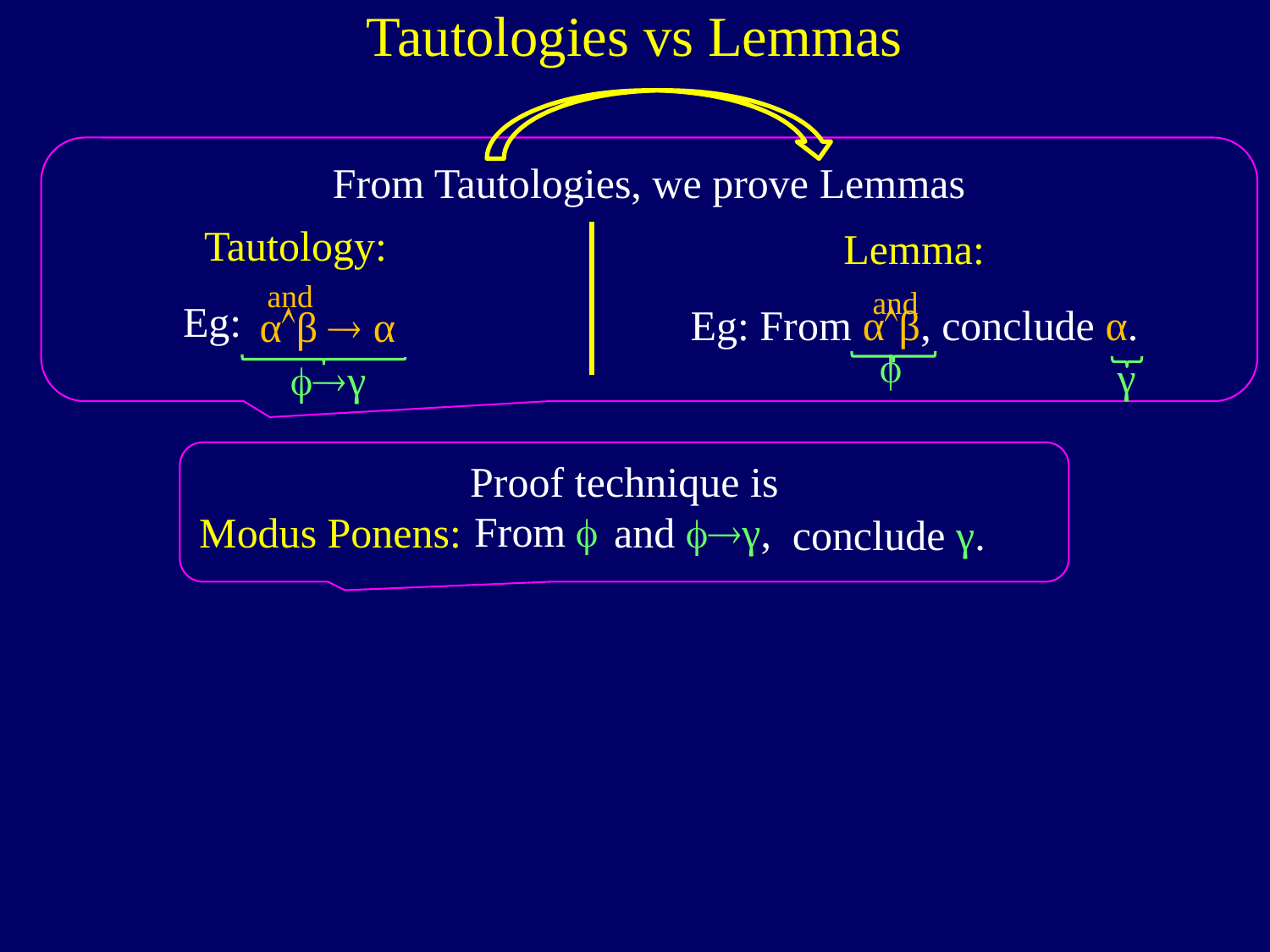

Tautologies vs Lemmas

From Tautologies, we prove Lemmas
Tautology:

Eg: P∧Q → P
Lemma:

Eg: From α∧β, conclude α.
and
and
α∧β → α
γ

φ→γ
φ

Proof technique is
Modus Ponens:

From φ
and φ→γ,
conclude γ.